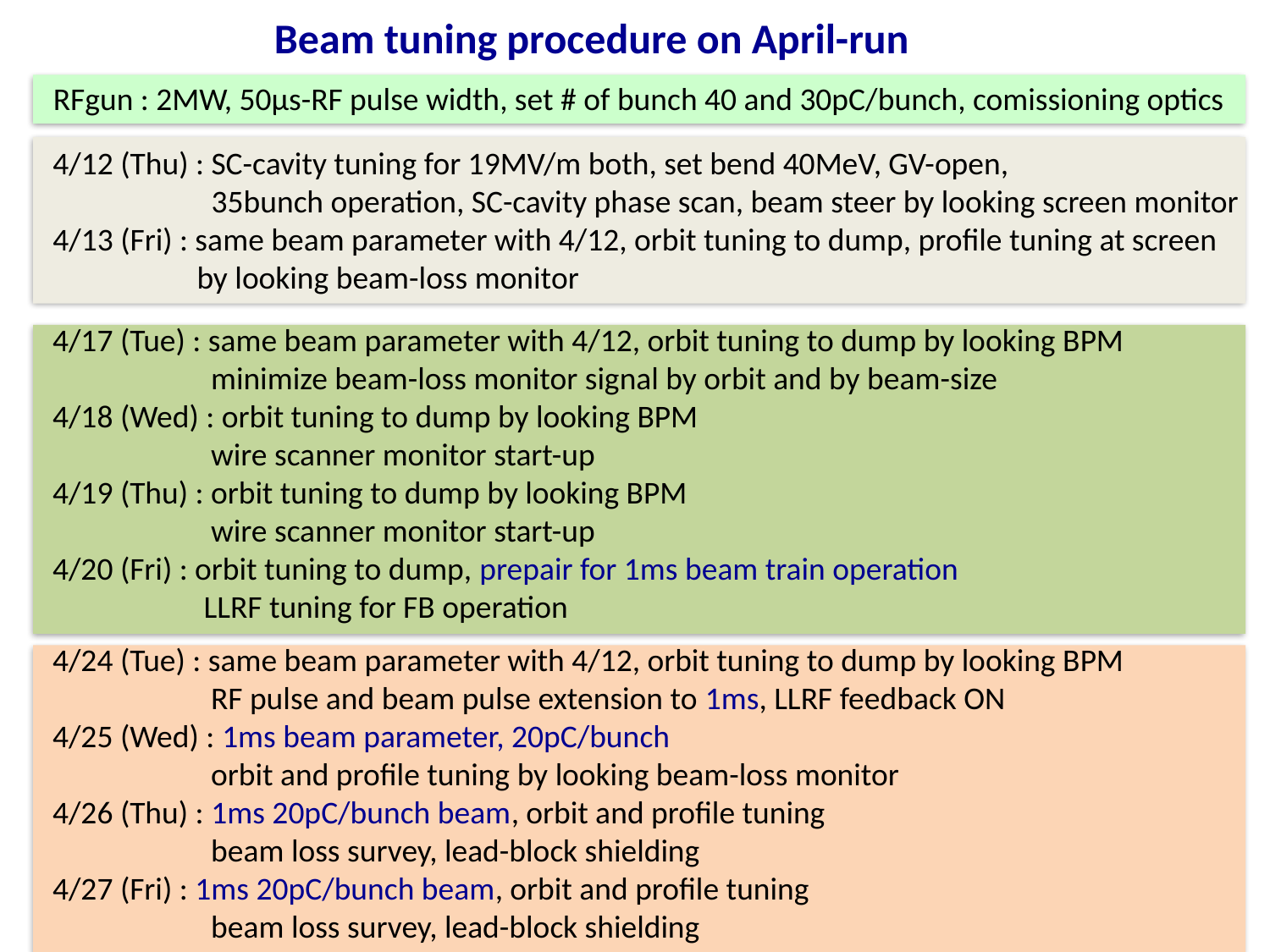

Beam tuning procedure on April-run
RFgun : 2MW, 50μs-RF pulse width, set # of bunch 40 and 30pC/bunch, comissioning optics

4/12 (Thu) : SC-cavity tuning for 19MV/m both, set bend 40MeV, GV-open,
                      35bunch operation, SC-cavity phase scan, beam steer by looking screen monitor
4/13 (Fri) : same beam parameter with 4/12, orbit tuning to dump, profile tuning at screen
                    by looking beam-loss monitor
4/17 (Tue) : same beam parameter with 4/12, orbit tuning to dump by looking BPM
                      minimize beam-loss monitor signal by orbit and by beam-size
4/18 (Wed) : orbit tuning to dump by looking BPM
                      wire scanner monitor start-up
4/19 (Thu) : orbit tuning to dump by looking BPM
                      wire scanner monitor start-up
4/20 (Fri) : orbit tuning to dump, prepair for 1ms beam train operation
                     LLRF tuning for FB operation

4/24 (Tue) : same beam parameter with 4/12, orbit tuning to dump by looking BPM
                      RF pulse and beam pulse extension to 1ms, LLRF feedback ON
4/25 (Wed) : 1ms beam parameter, 20pC/bunch
                      orbit and profile tuning by looking beam-loss monitor
4/26 (Thu) : 1ms 20pC/bunch beam, orbit and profile tuning
                      beam loss survey, lead-block shielding
4/27 (Fri) : 1ms 20pC/bunch beam, orbit and profile tuning
                      beam loss survey, lead-block shielding